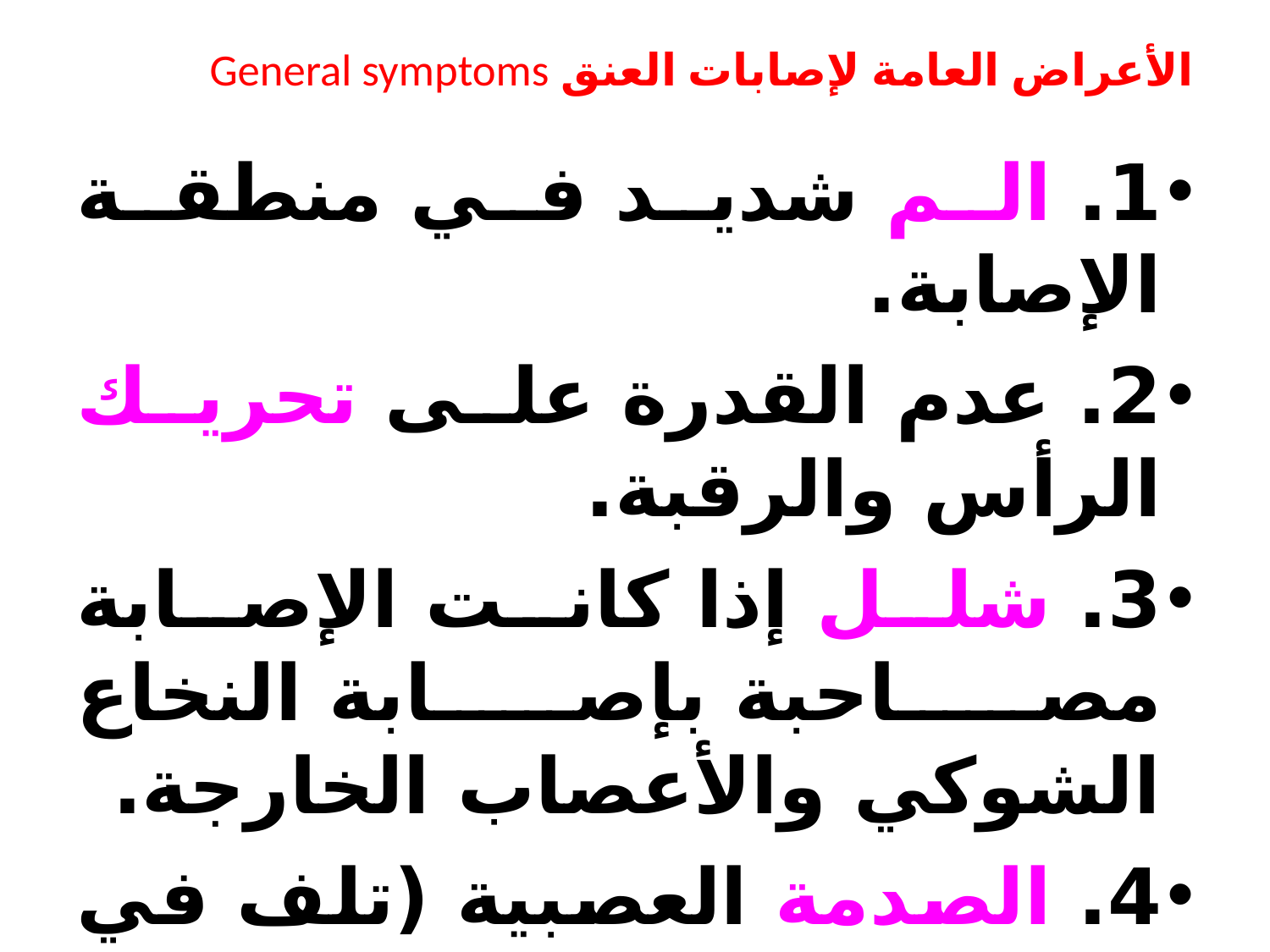

# الأعراض العامة لإصابات العنق General symptoms
1. الم شديد في منطقة الإصابة.
2. عدم القدرة على تحريك الرأس والرقبة.
3. شلل إذا كانت الإصابة مصاحبة بإصابة النخاع الشوكي والأعصاب الخارجة.
4. الصدمة العصبية (تلف في الجهاز العصبي المركزي) .